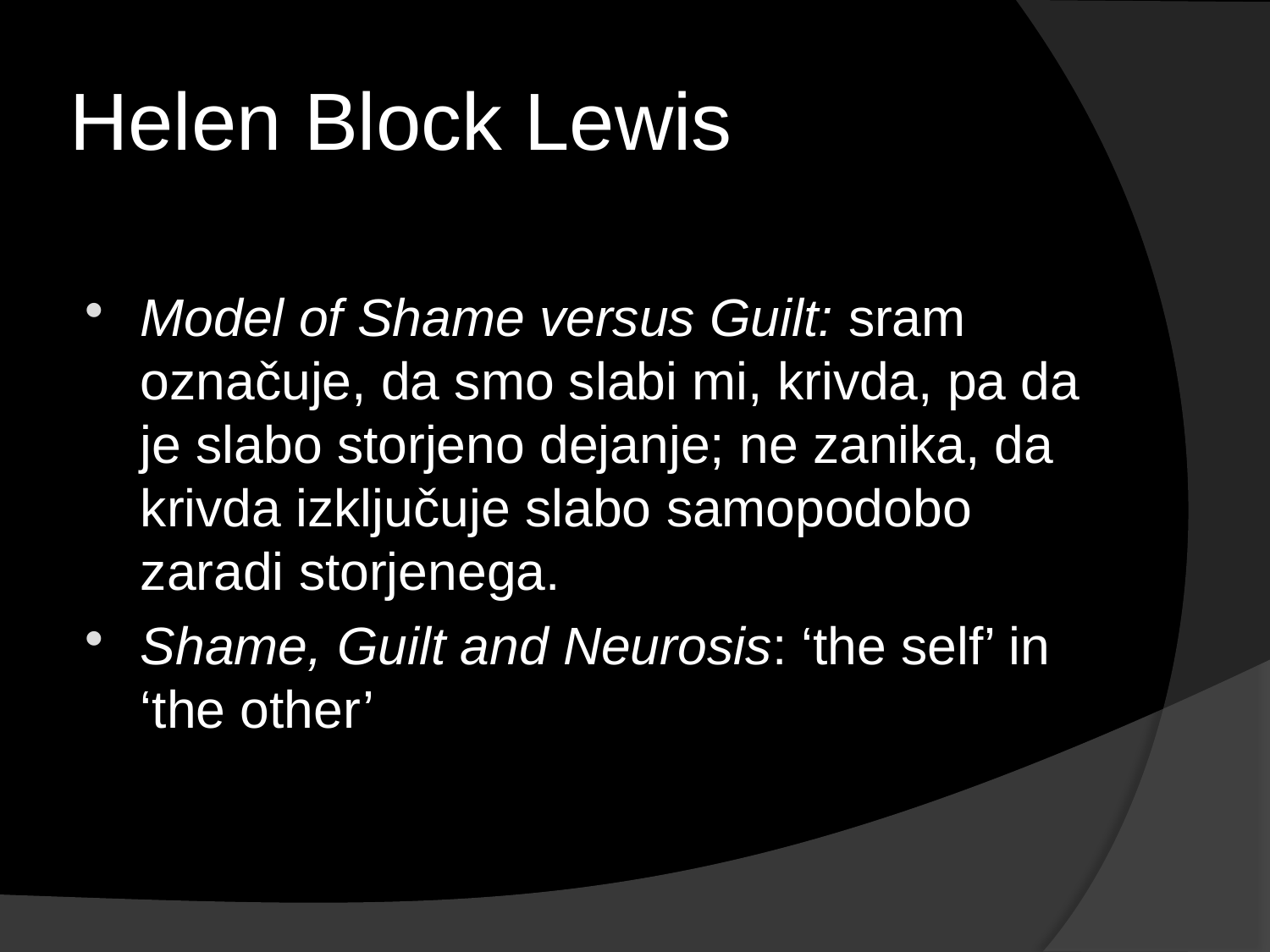

# Helen Block Lewis
Model of Shame versus Guilt: sram označuje, da smo slabi mi, krivda, pa da je slabo storjeno dejanje; ne zanika, da krivda izključuje slabo samopodobo zaradi storjenega.
Shame, Guilt and Neurosis: ‘the self’ in ‘the other’